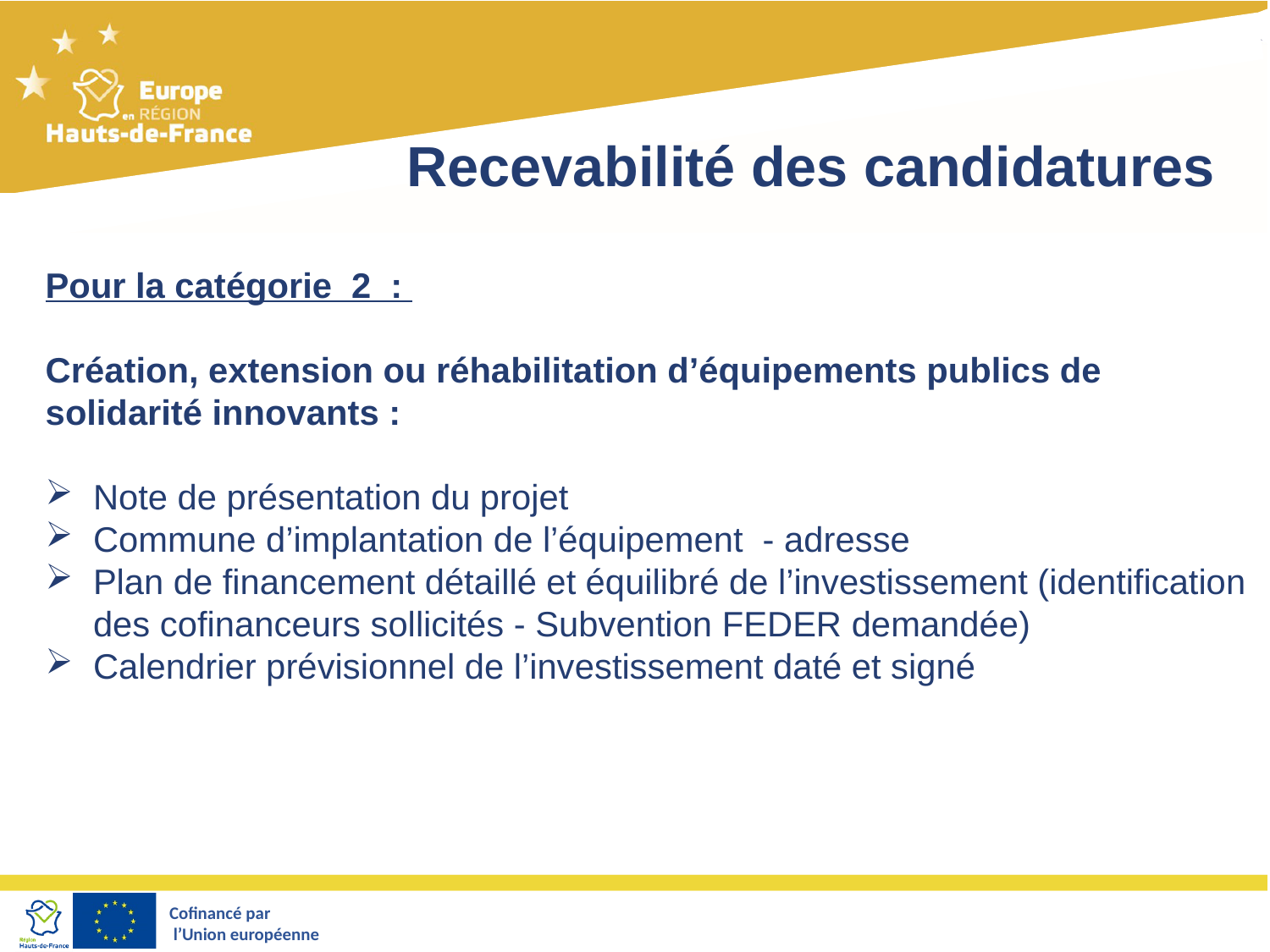

Recevabilité des candidatures

Pour la catégorie  2  :

Création, extension ou réhabilitation d’équipements publics de solidarité innovants :

Note de présentation du projet
Commune d’implantation de l’équipement  - adresse
Plan de financement détaillé et équilibré de l’investissement (identification des cofinanceurs sollicités - Subvention FEDER demandée)
Calendrier prévisionnel de l’investissement daté et signé